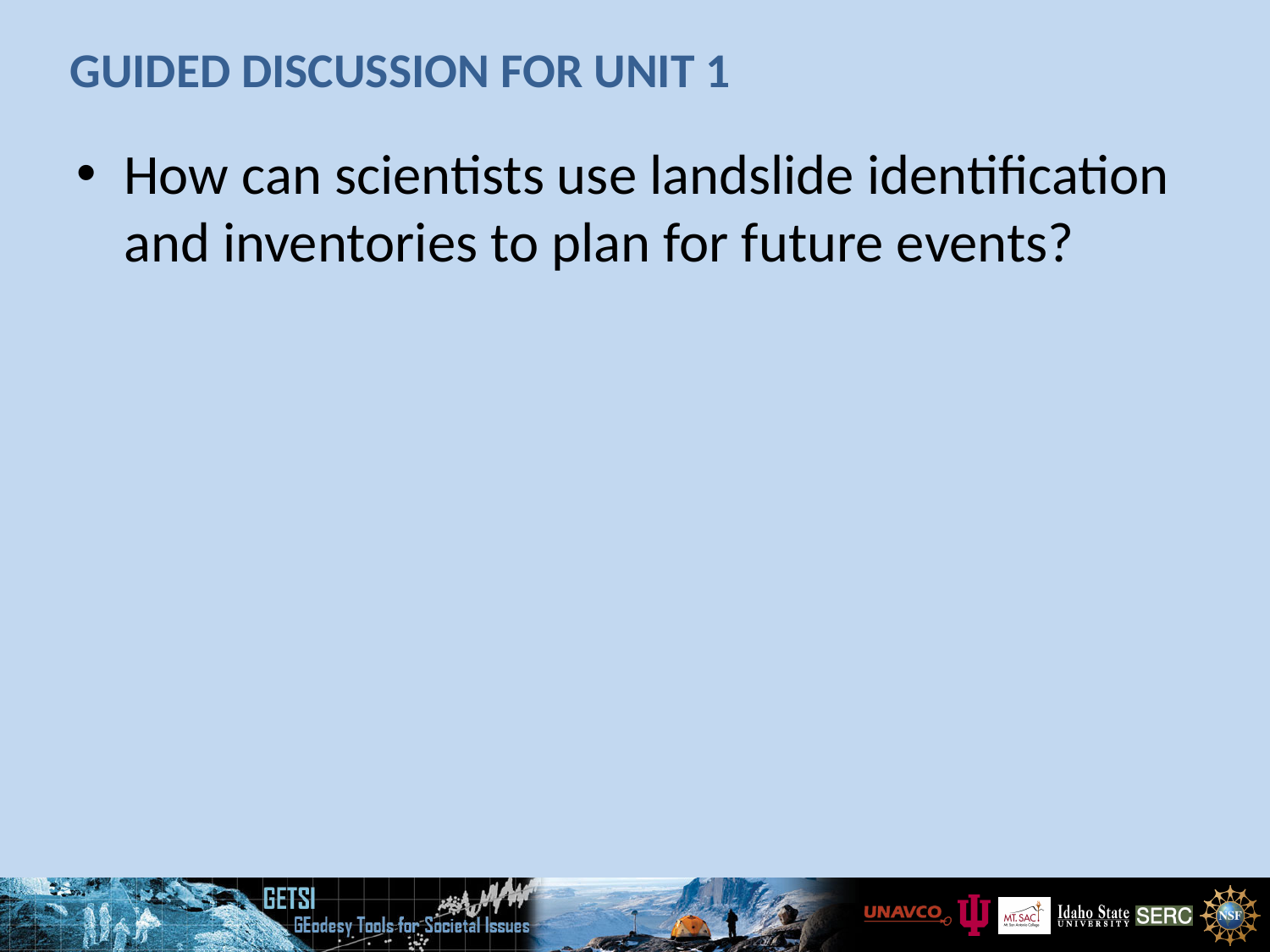

# Guided Discussion for Unit 1
How can scientists use landslide identification and inventories to plan for future events?